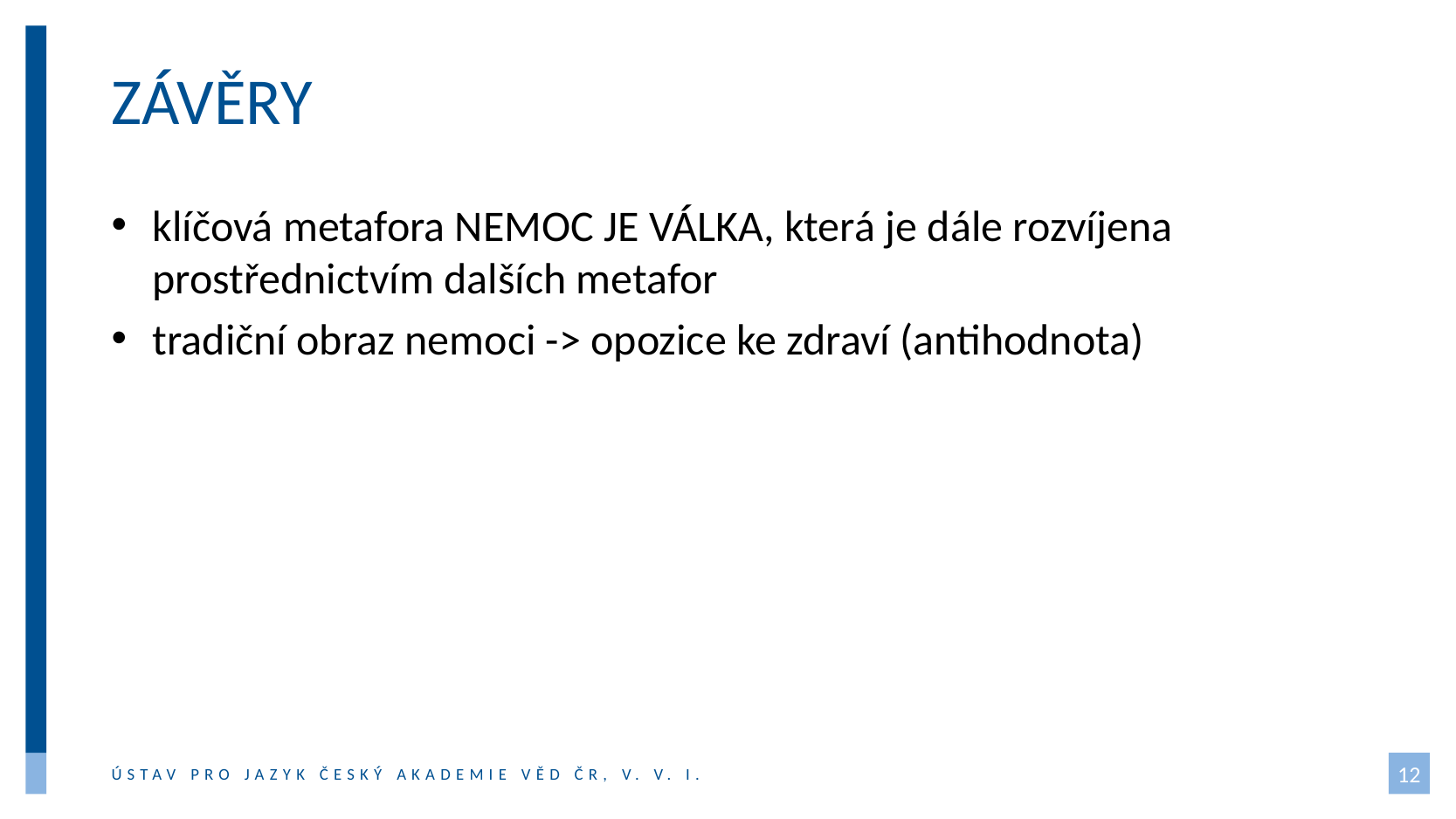

# Závěry
klíčová metafora NEMOC JE VÁLKA, která je dále rozvíjena prostřednictvím dalších metafor
tradiční obraz nemoci -> opozice ke zdraví (antihodnota)